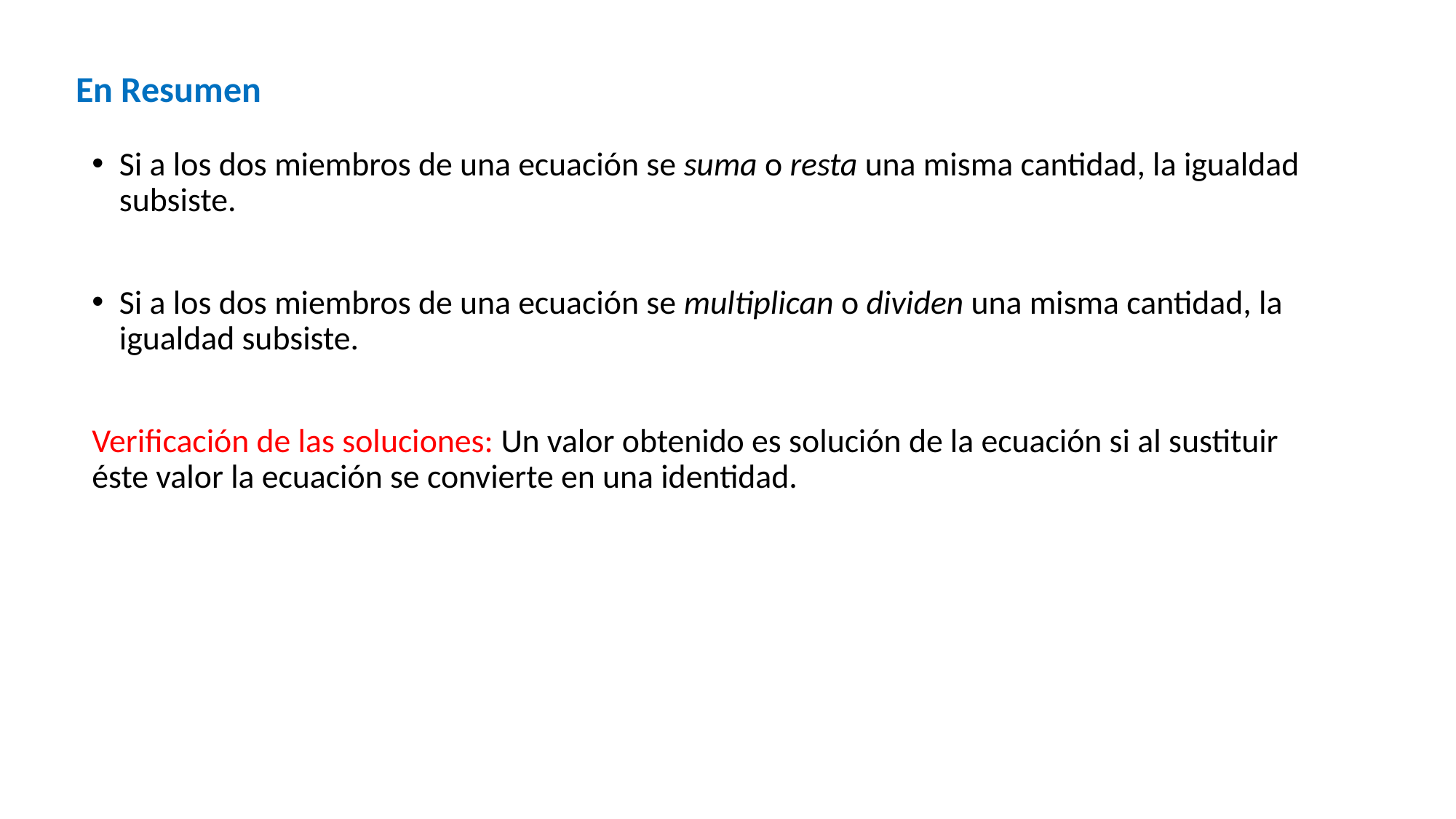

En Resumen
Si a los dos miembros de una ecuación se suma o resta una misma cantidad, la igualdad subsiste.

Si a los dos miembros de una ecuación se multiplican o dividen una misma cantidad, la igualdad subsiste.

Verificación de las soluciones: Un valor obtenido es solución de la ecuación si al sustituir éste valor la ecuación se convierte en una identidad.